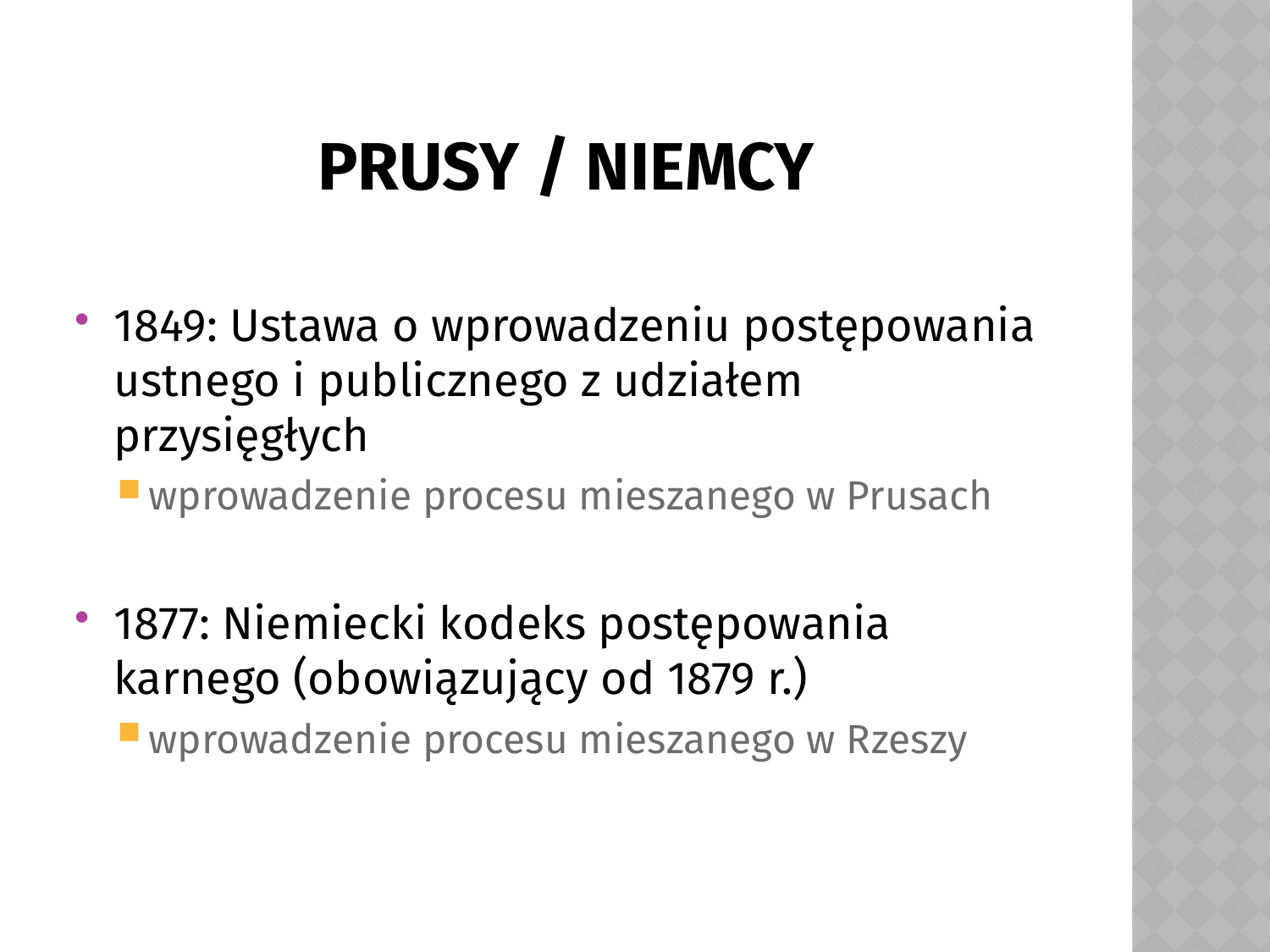

# Prusy / Niemcy

1849: Ustawa o wprowadzeniu postępowania ustnego i publicznego z udziałem przysięgłych
wprowadzenie procesu mieszanego w Prusach

1877: Niemiecki kodeks postępowania karnego (obowiązujący od 1879 r.)
wprowadzenie procesu mieszanego w Rzeszy